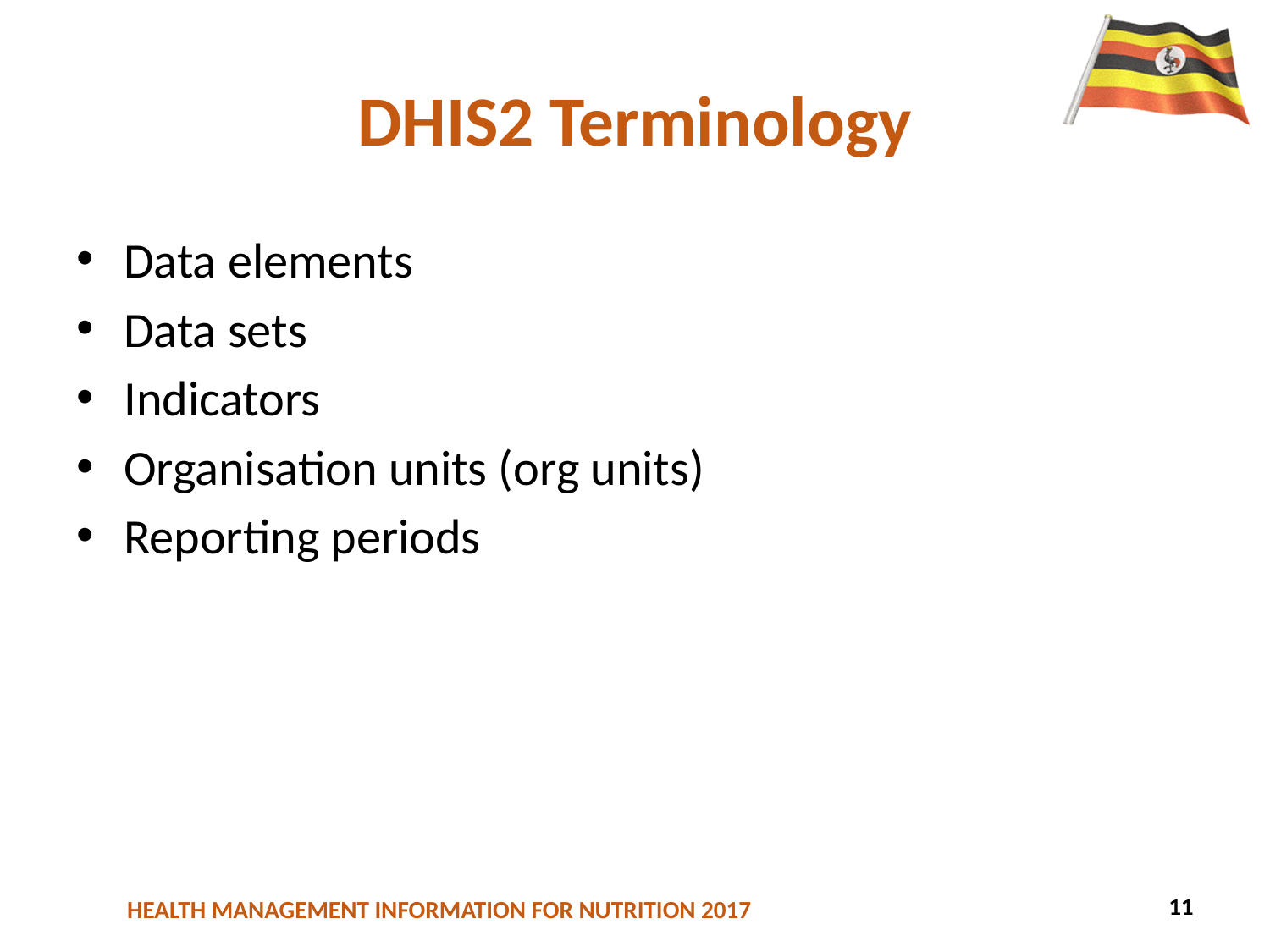

# DHIS2 Terminology
Data elements
Data sets
Indicators
Organisation units (org units)
Reporting periods
11
38